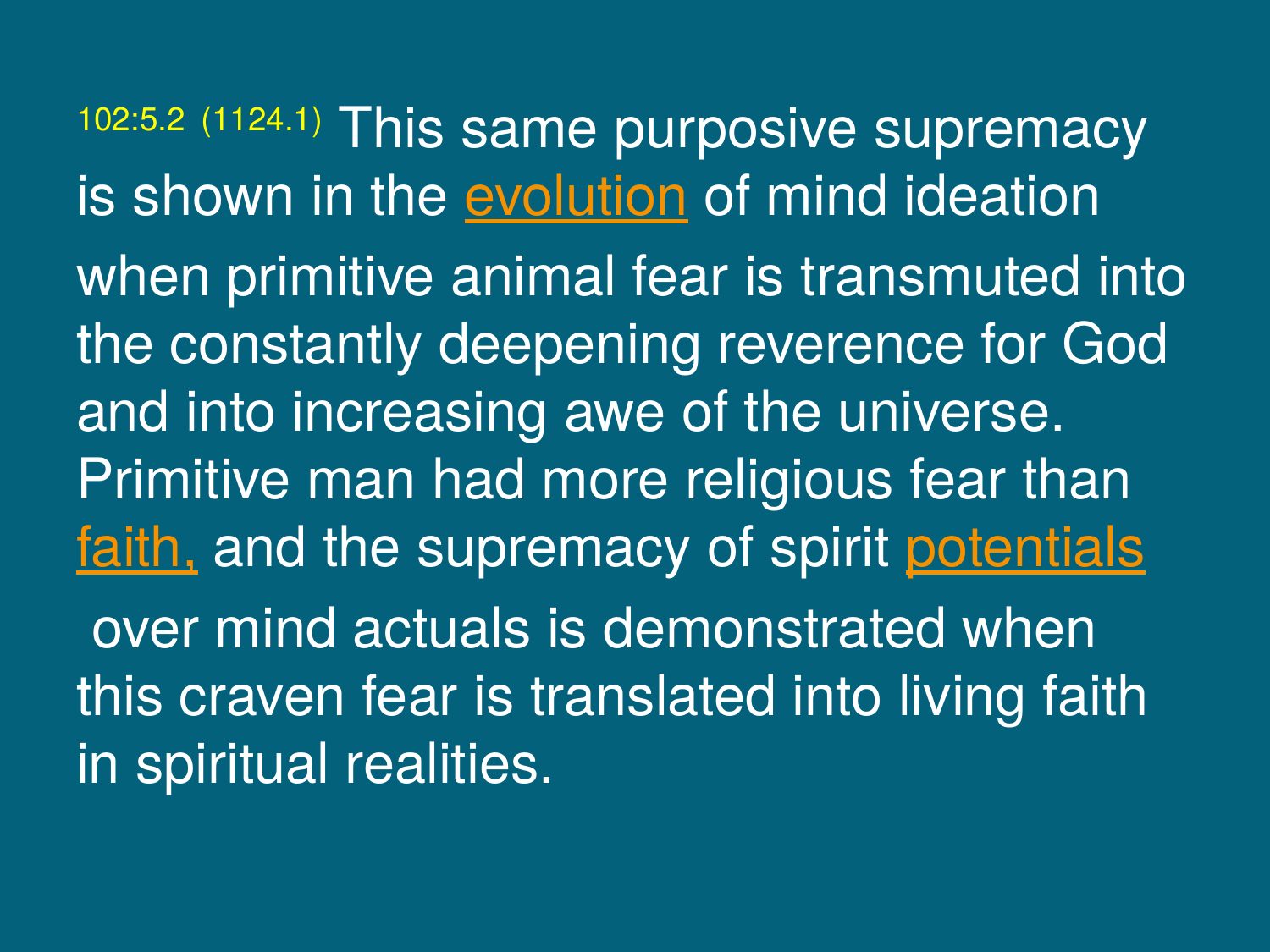

102:5.2 (1124.1) This same purposive supremacy is shown in the evolution of mind ideation when primitive animal fear is transmuted into the constantly deepening reverence for God and into increasing awe of the universe. Primitive man had more religious fear than faith, and the supremacy of spirit potentials over mind actuals is demonstrated when this craven fear is translated into living faith in spiritual realities.